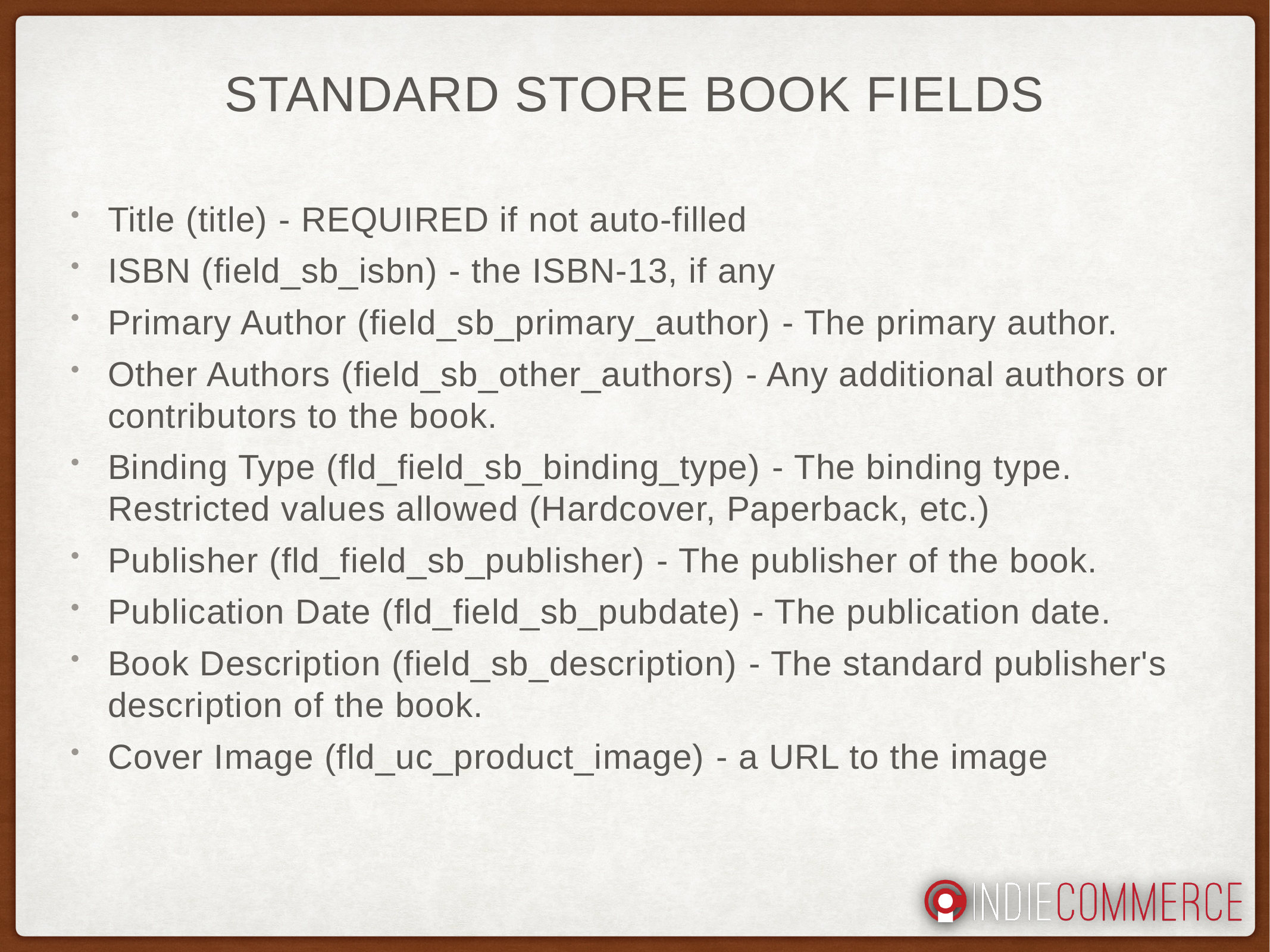

# STANDARD store book fields
Title (title) - REQUIRED if not auto-filled
ISBN (field_sb_isbn) - the ISBN-13, if any
Primary Author (field_sb_primary_author) - The primary author.
Other Authors (field_sb_other_authors) - Any additional authors or contributors to the book.
Binding Type (fld_field_sb_binding_type) - The binding type. Restricted values allowed (Hardcover, Paperback, etc.)
Publisher (fld_field_sb_publisher) - The publisher of the book.
Publication Date (fld_field_sb_pubdate) - The publication date.
Book Description (field_sb_description) - The standard publisher's description of the book.
Cover Image (fld_uc_product_image) - a URL to the image